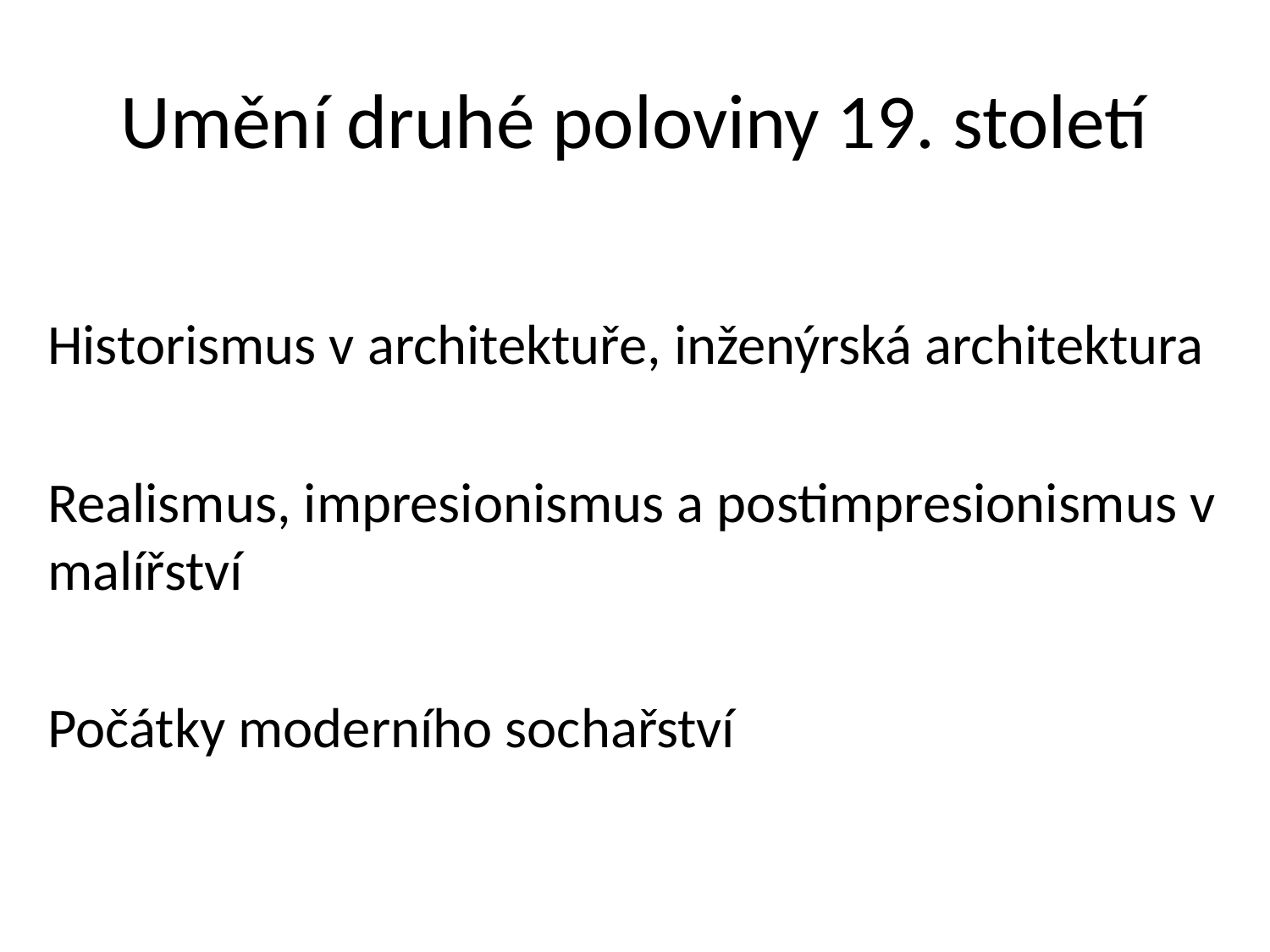

# Umění druhé poloviny 19. století

Historismus v architektuře, inženýrská architektura

Realismus, impresionismus a postimpresionismus v malířství

Počátky moderního sochařství